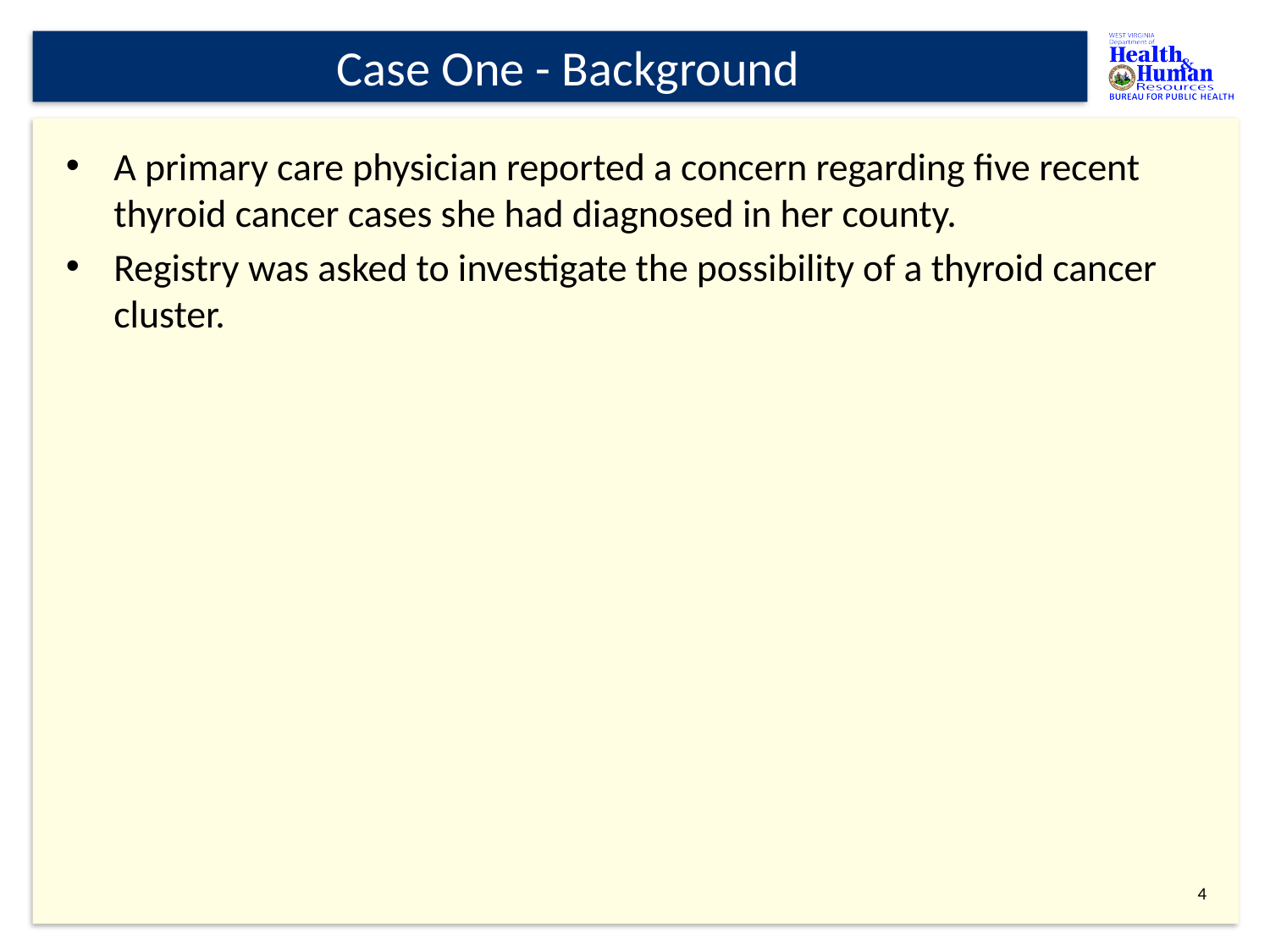

# Case One - Background
A primary care physician reported a concern regarding five recent thyroid cancer cases she had diagnosed in her county.
Registry was asked to investigate the possibility of a thyroid cancer cluster.

4